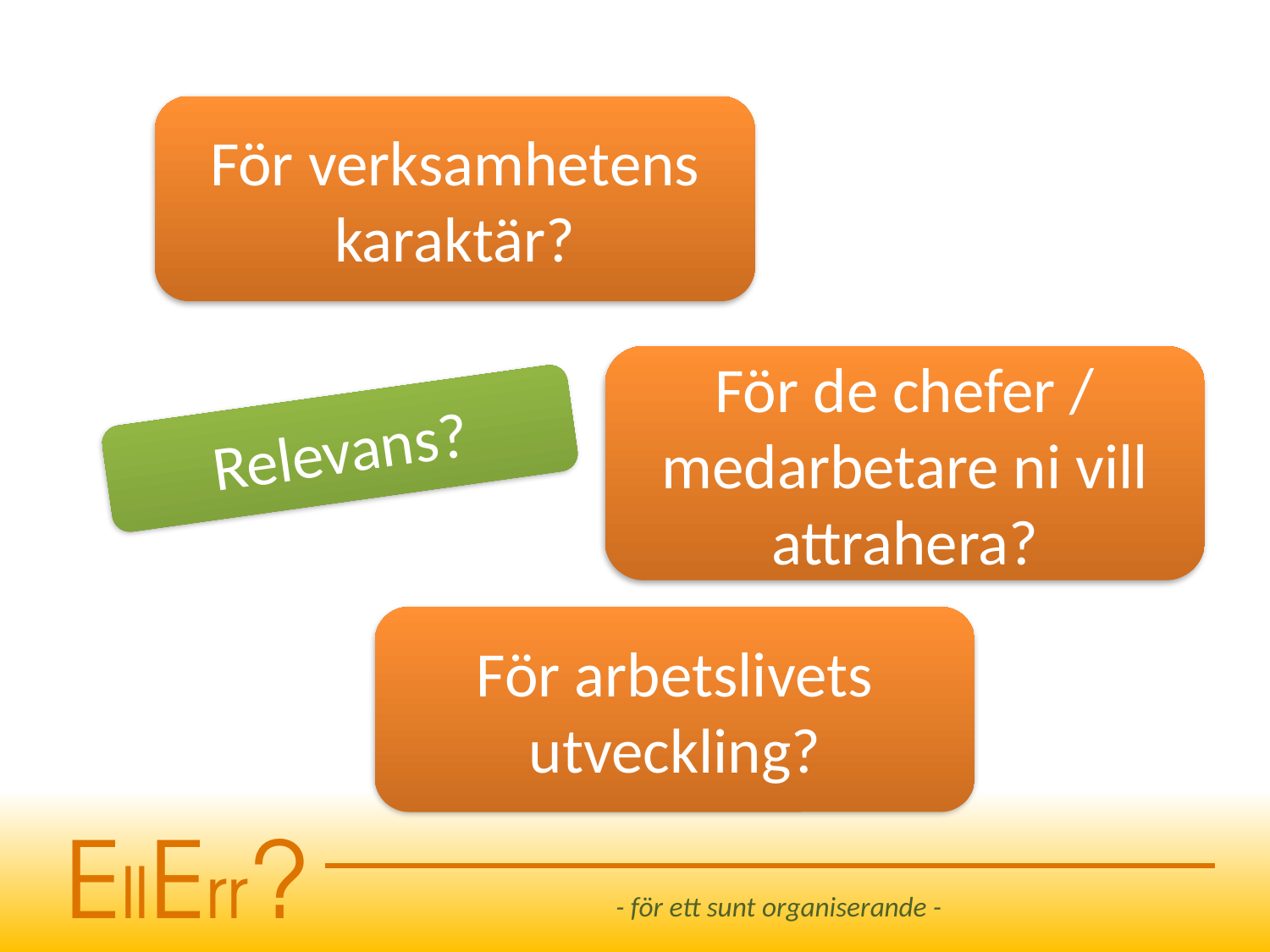

För verksamhetens karaktär?
För de chefer / medarbetare ni vill attrahera?
Relevans?
För arbetslivets utveckling?